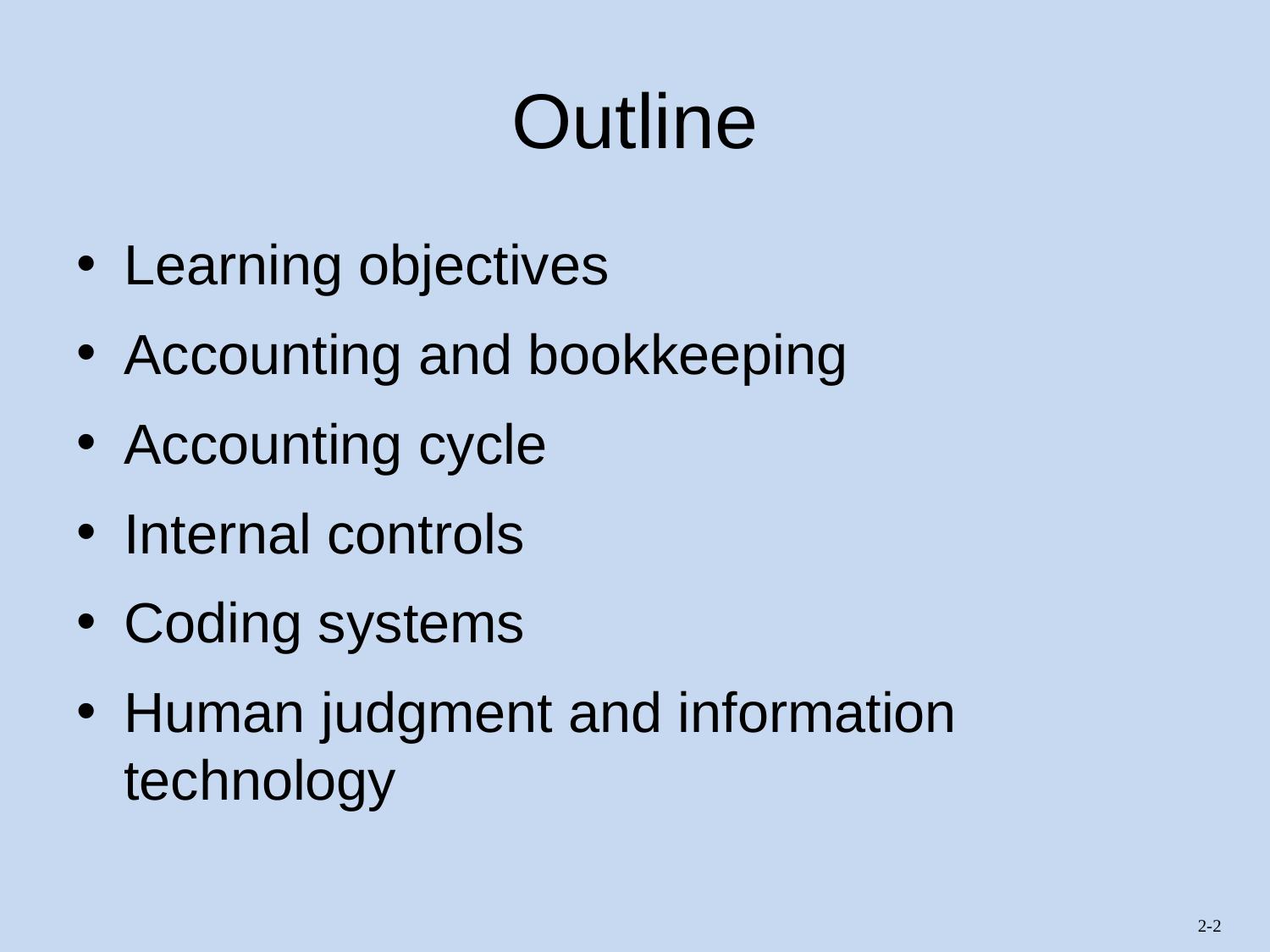

# Outline
Learning objectives
Accounting and bookkeeping
Accounting cycle
Internal controls
Coding systems
Human judgment and information technology